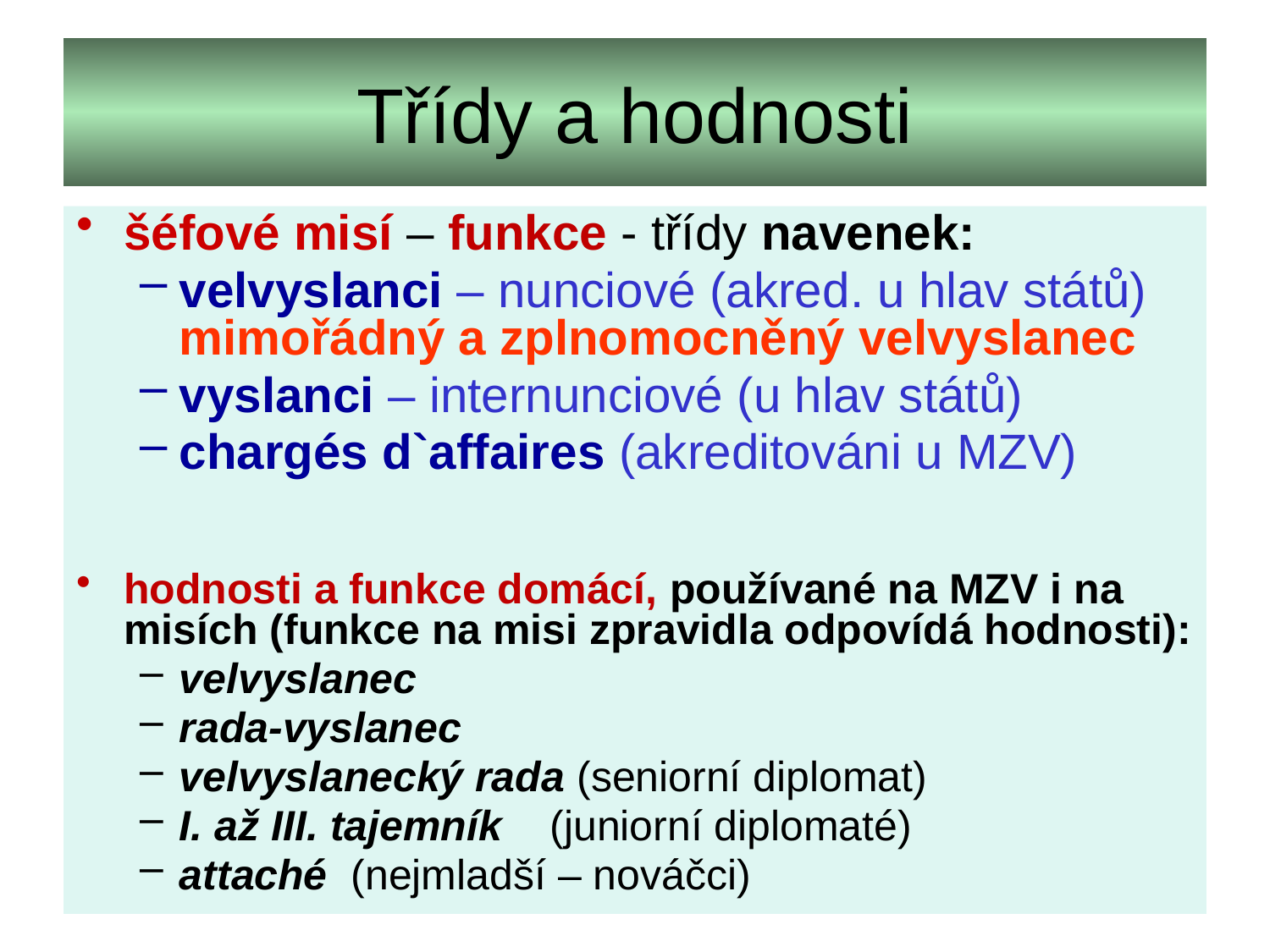

# Třídy a hodnosti
šéfové misí – funkce - třídy navenek:
velvyslanci – nunciové (akred. u hlav států) mimořádný a zplnomocněný velvyslanec
vyslanci – internunciové (u hlav států)
chargés d`affaires (akreditováni u MZV)

hodnosti a funkce domácí, používané na MZV i na misích (funkce na misi zpravidla odpovídá hodnosti):
velvyslanec
rada-vyslanec
velvyslanecký rada (seniorní diplomat)
I. až III. tajemník    (juniorní diplomaté)
attaché  (nejmladší – nováčci)